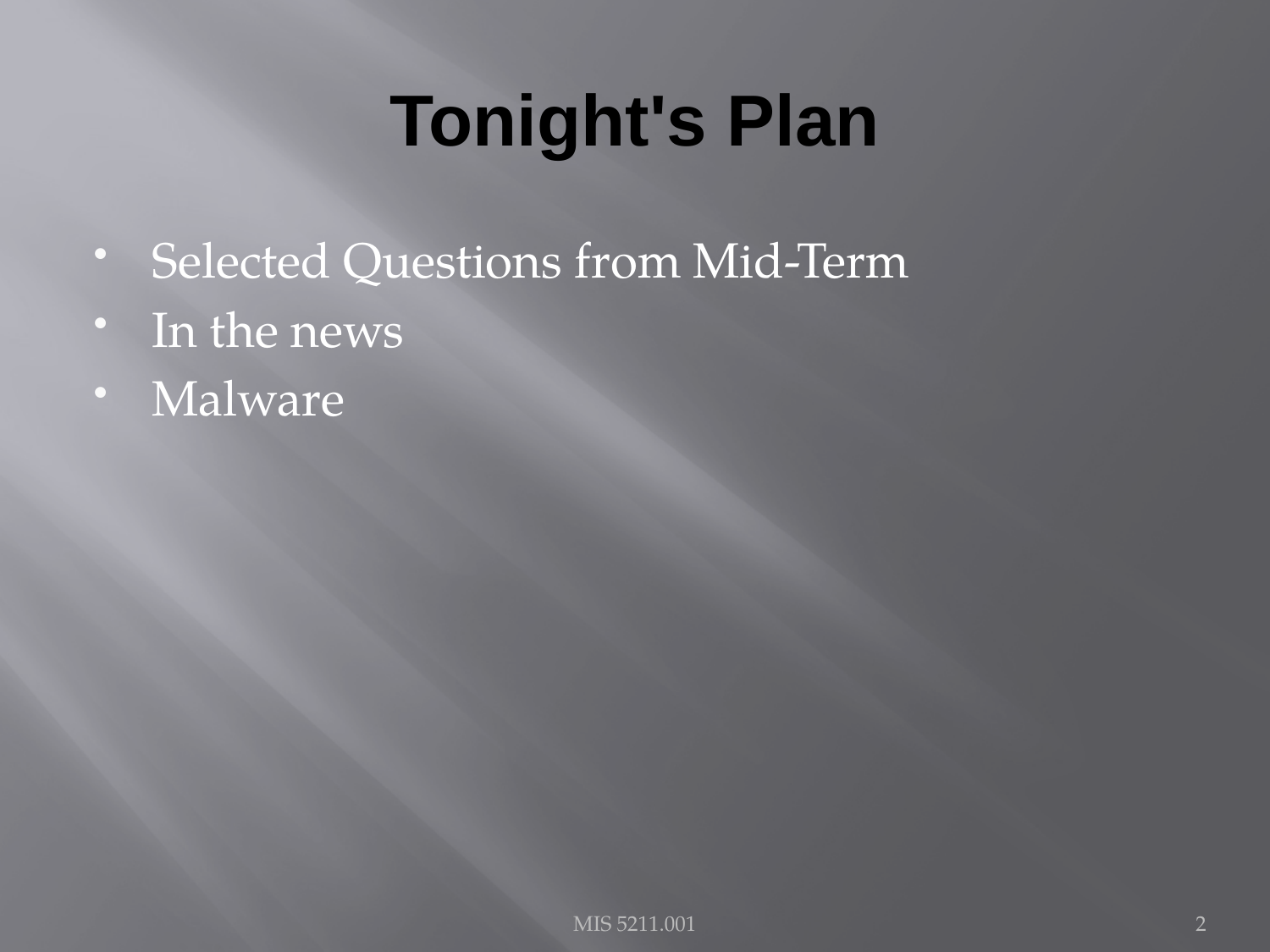

# Tonight's Plan
Selected Questions from Mid-Term
In the news
Malware

MIS 5211.001
2